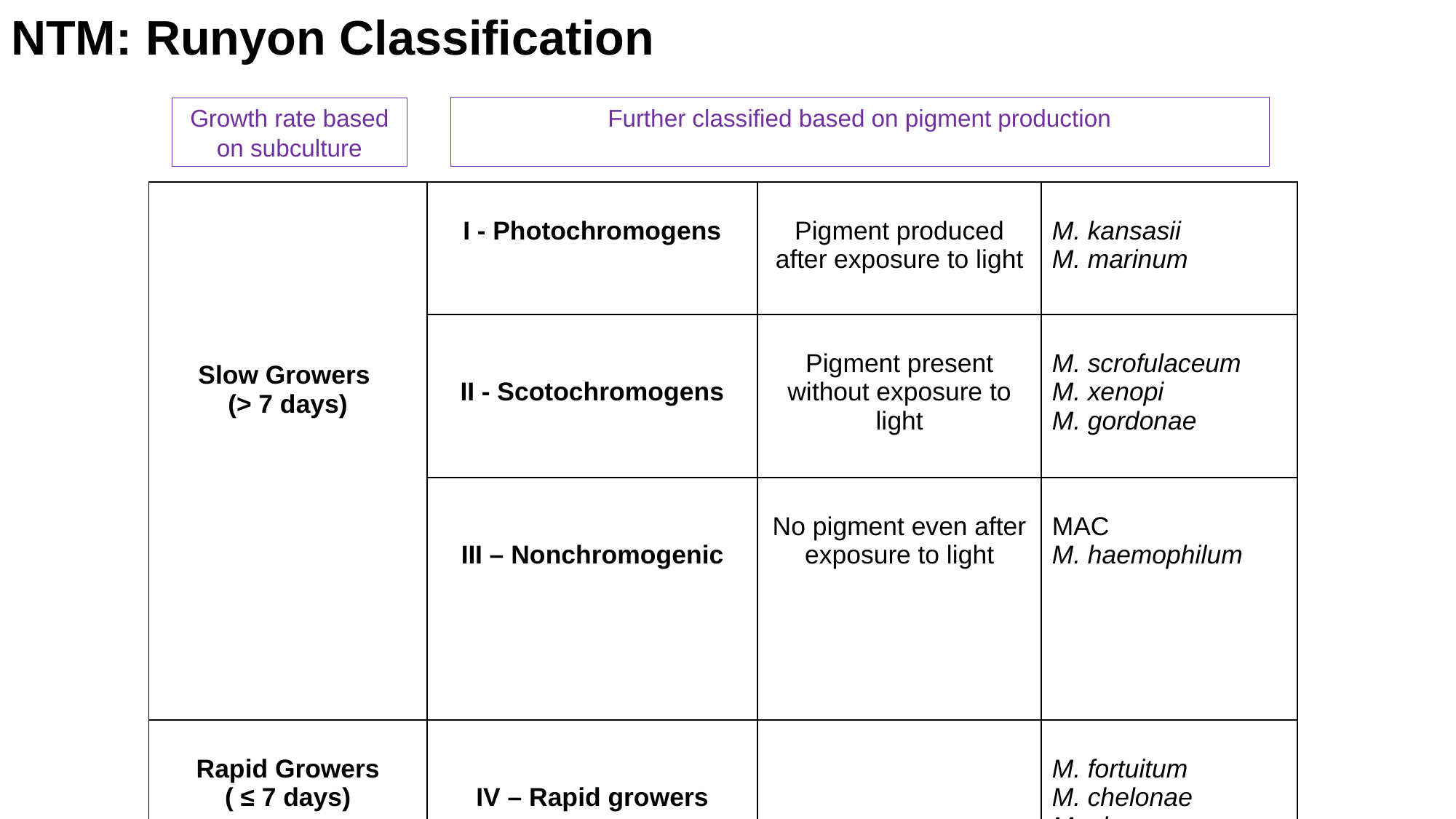

# NTM: Runyon Classification
Further classified based on pigment production

Growth rate based on subculture
| Slow Growers (> 7 days) | I - Photochromogens | Pigment produced after exposure to light | M. kansasii M. marinum |
| --- | --- | --- | --- |
|  | II - Scotochromogens | Pigment present without exposure to light | M. scrofulaceum M. xenopi M. gordonae |
|  | III – Nonchromogenic | No pigment even after exposure to light | MAC M. haemophilum |
| Rapid Growers ( ≤ 7 days) | IV – Rapid growers |  | M. fortuitum M. chelonae M. abscessus |